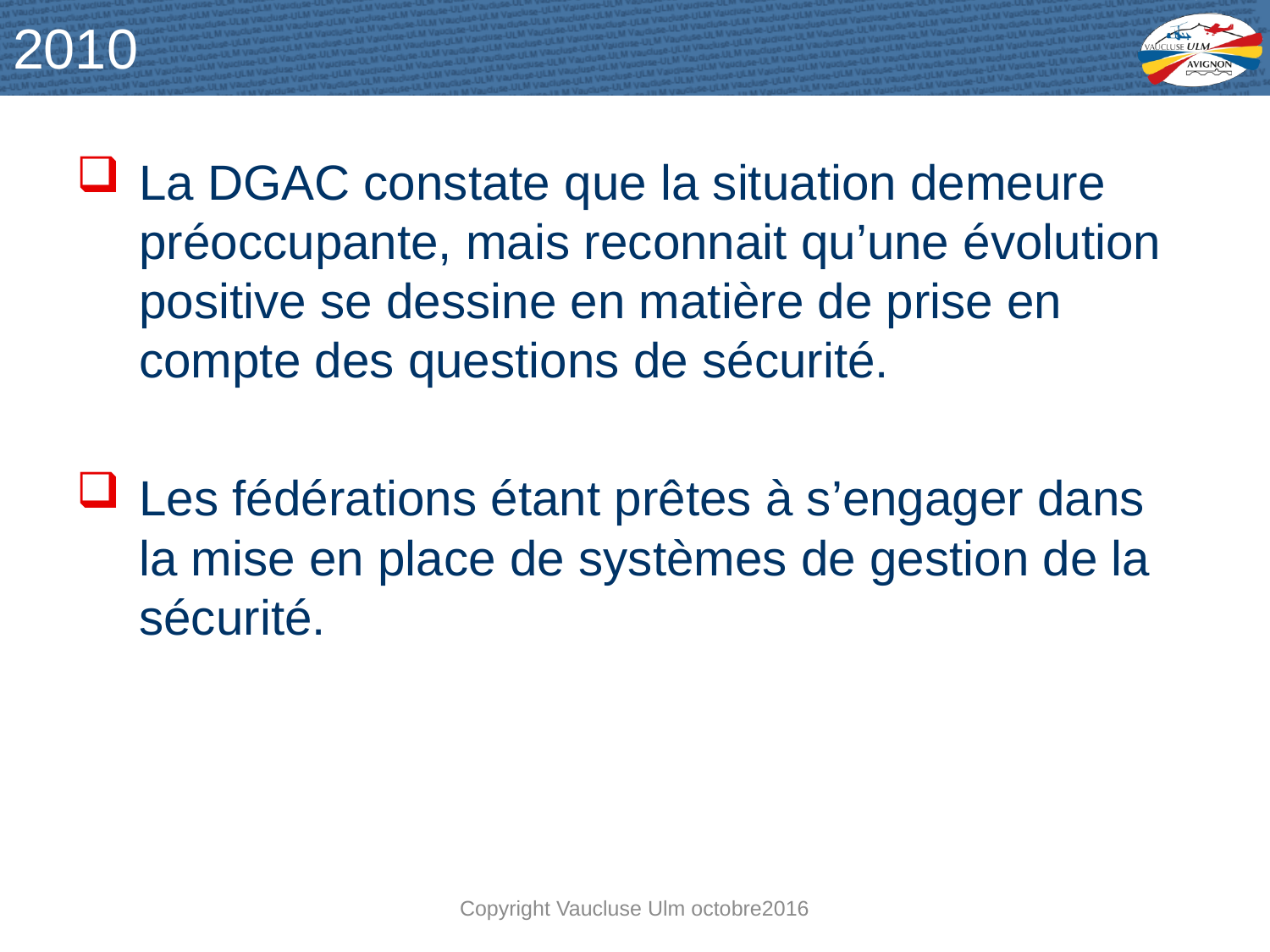

# 2010
La DGAC constate que la situation demeure préoccupante, mais reconnait qu’une évolution positive se dessine en matière de prise en compte des questions de sécurité.

Les fédérations étant prêtes à s’engager dans la mise en place de systèmes de gestion de la sécurité.

Copyright Vaucluse Ulm octobre2016
7